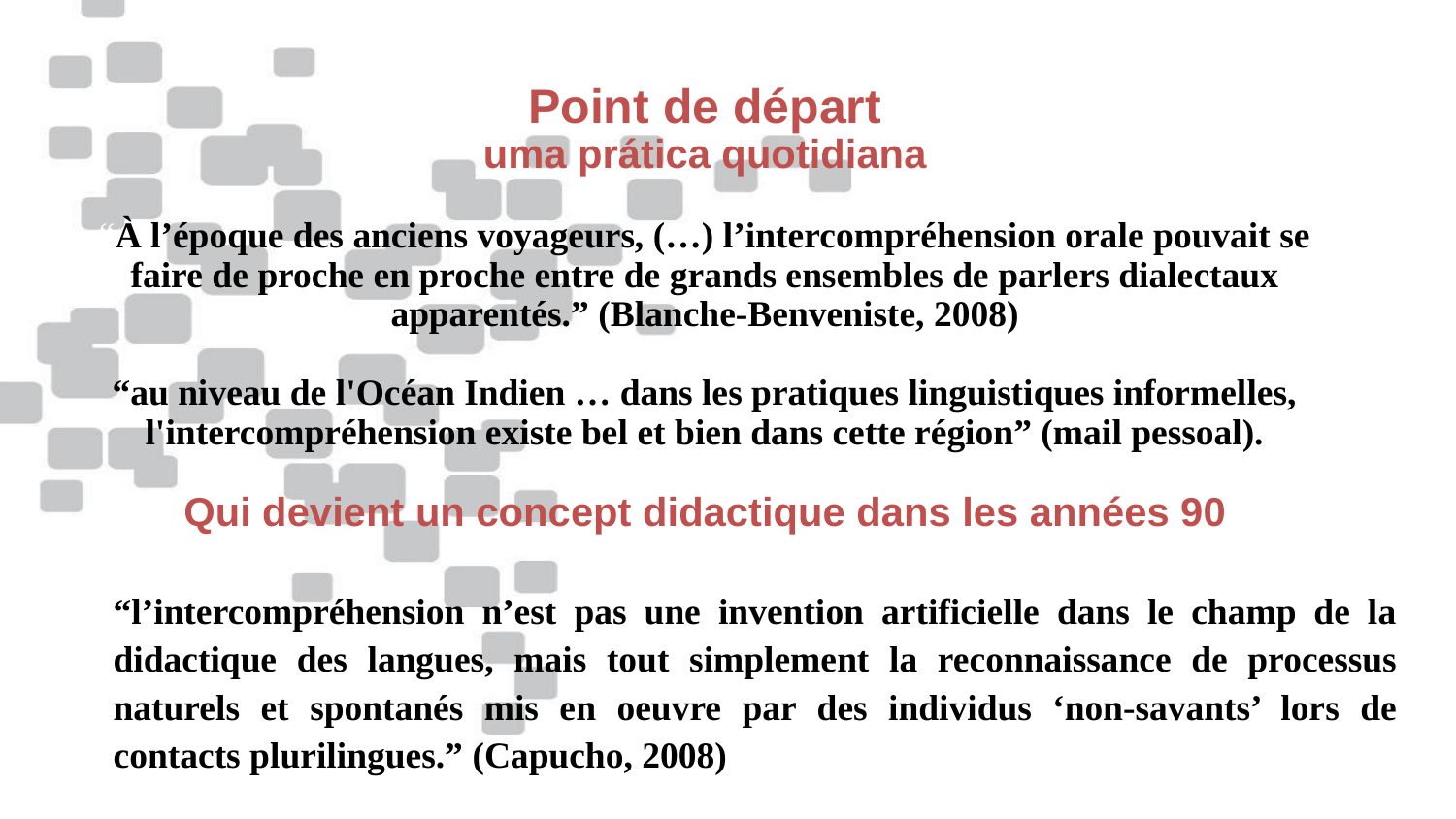

# Point de départ uma prática quotidiana “À l’époque des anciens voyageurs, (…) l’intercompréhension orale pouvait se faire de proche en proche entre de grands ensembles de parlers dialectaux apparentés.” (Blanche-Benveniste, 2008) “au niveau de l'Océan Indien … dans les pratiques linguistiques informelles, l'intercompréhension existe bel et bien dans cette région” (mail pessoal). Qui devient un concept didactique dans les années 90

	“l’intercompréhension n’est pas une invention artificielle dans le champ de la didactique des langues, mais tout simplement la reconnaissance de processus naturels et spontanés mis en oeuvre par des individus ‘non-savants’ lors de contacts plurilingues.” (Capucho, 2008)